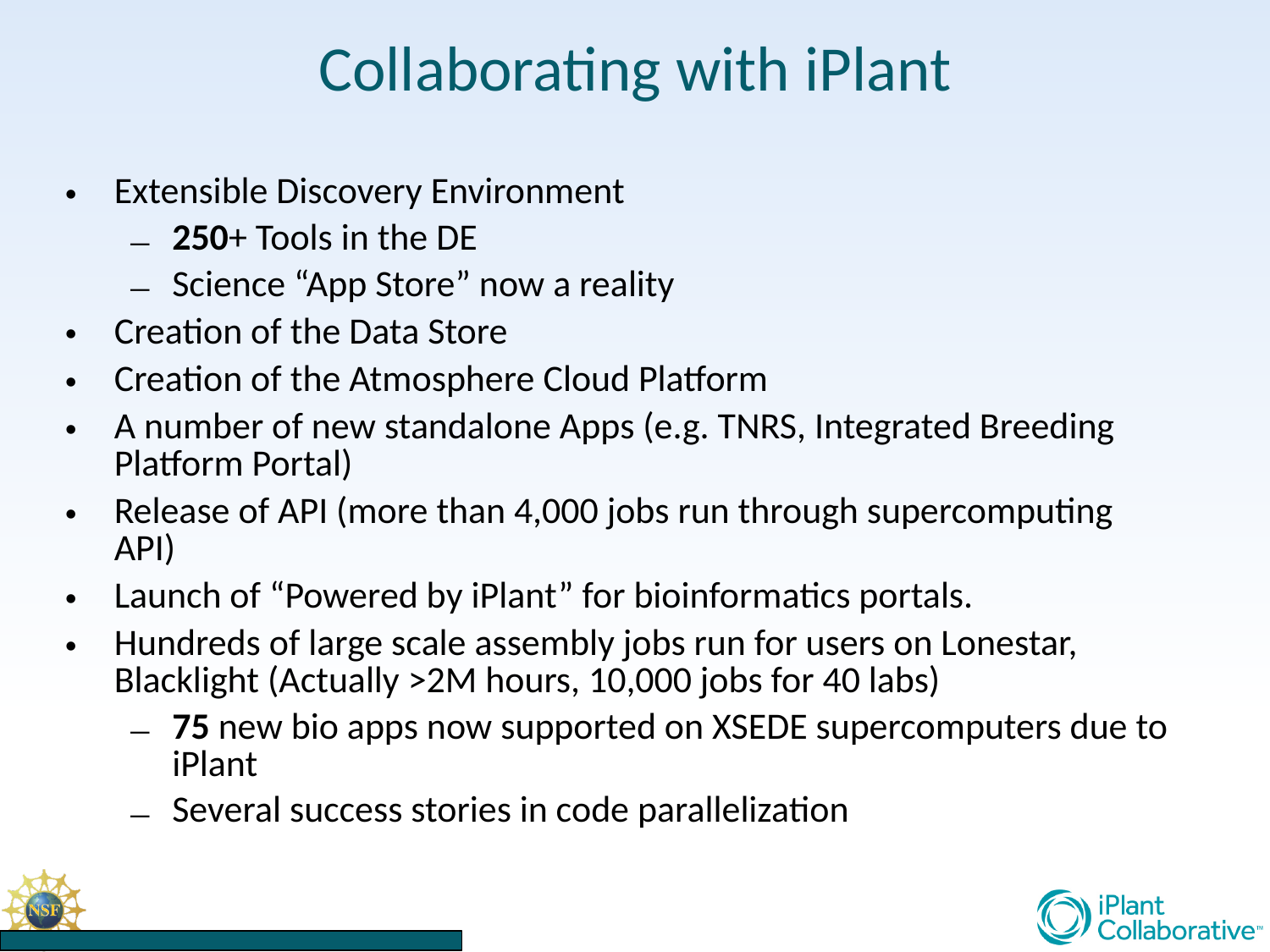

Collaborating with iPlant
Extensible Discovery Environment
250+ Tools in the DE
Science “App Store” now a reality
Creation of the Data Store
Creation of the Atmosphere Cloud Platform
A number of new standalone Apps (e.g. TNRS, Integrated Breeding Platform Portal)
Release of API (more than 4,000 jobs run through supercomputing API)
Launch of “Powered by iPlant” for bioinformatics portals.
Hundreds of large scale assembly jobs run for users on Lonestar, Blacklight (Actually >2M hours, 10,000 jobs for 40 labs)
75 new bio apps now supported on XSEDE supercomputers due to iPlant
Several success stories in code parallelization